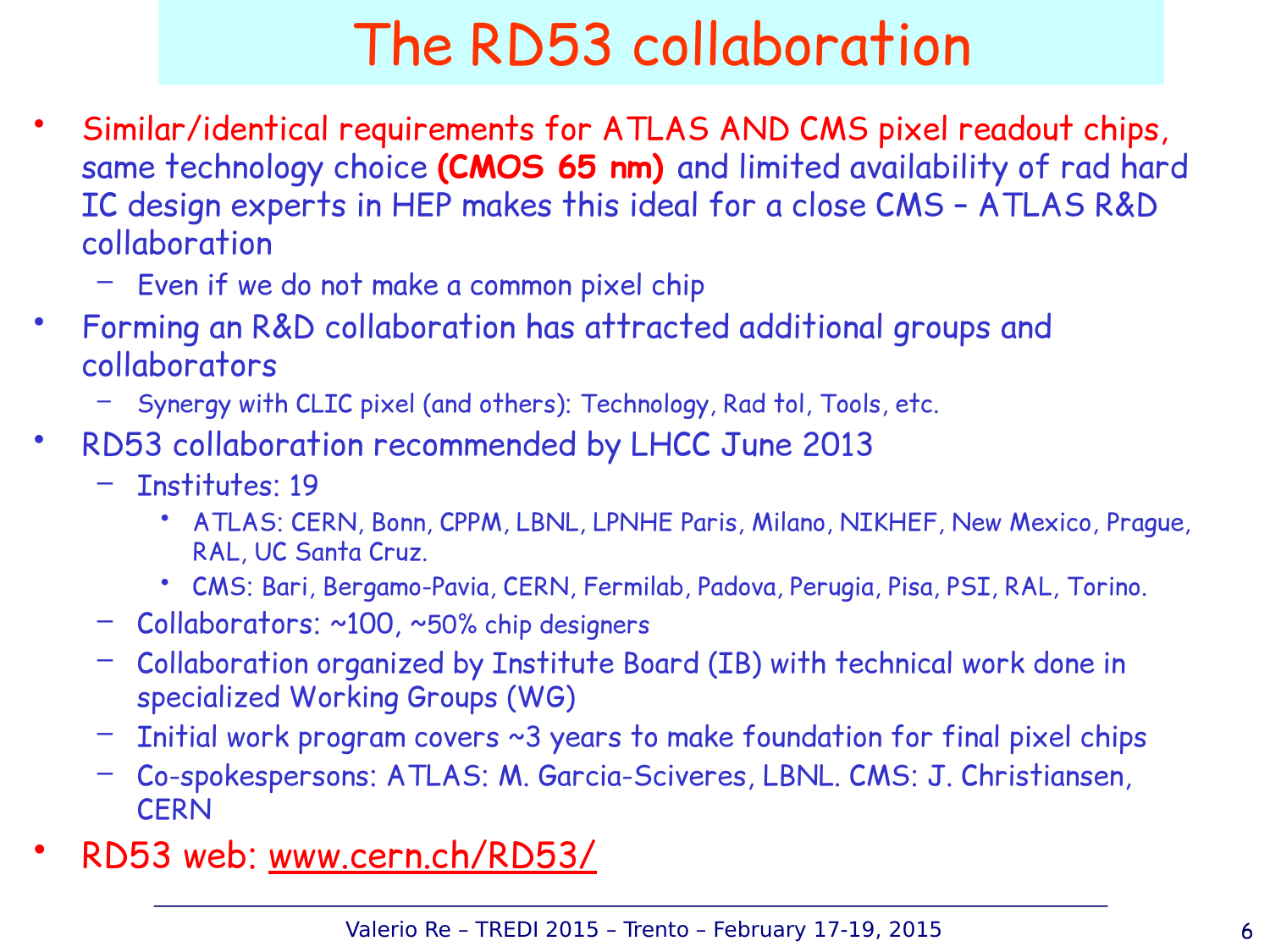

# The RD53 collaboration
Similar/identical requirements for ATLAS AND CMS pixel readout chips, same technology choice (CMOS 65 nm) and limited availability of rad hard IC design experts in HEP makes this ideal for a close CMS – ATLAS R&D collaboration
Even if we do not make a common pixel chip
Forming an R&D collaboration has attracted additional groups and collaborators
Synergy with CLIC pixel (and others): Technology, Rad tol, Tools, etc.
RD53 collaboration recommended by LHCC June 2013
Institutes: 19
ATLAS: CERN, Bonn, CPPM, LBNL, LPNHE Paris, Milano, NIKHEF, New Mexico, Prague,  RAL, UC Santa Cruz.
CMS: Bari, Bergamo-Pavia, CERN, Fermilab, Padova, Perugia, Pisa, PSI, RAL, Torino.
Collaborators: ~100, ~50% chip designers
Collaboration organized by Institute Board (IB) with technical work done in specialized Working Groups (WG)
Initial work program covers ~3 years to make foundation for final pixel chips
Co-spokespersons: ATLAS: M. Garcia-Sciveres, LBNL. CMS: J. Christiansen, CERN
RD53 web: www.cern.ch/RD53/
6